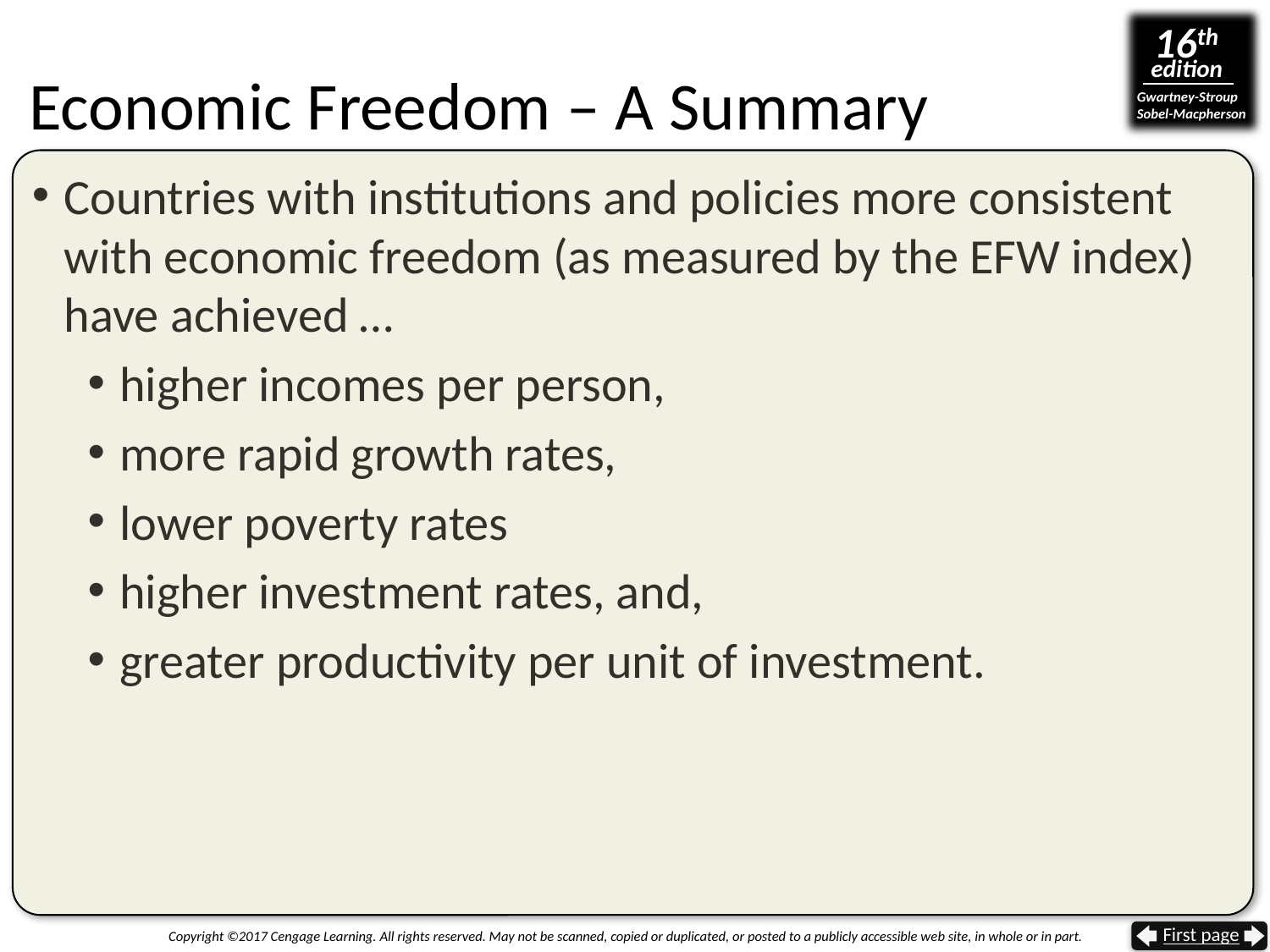

# Economic Freedom – A Summary
Countries with institutions and policies more consistent with economic freedom (as measured by the EFW index) have achieved …
higher incomes per person,
more rapid growth rates,
lower poverty rates
higher investment rates, and,
greater productivity per unit of investment.